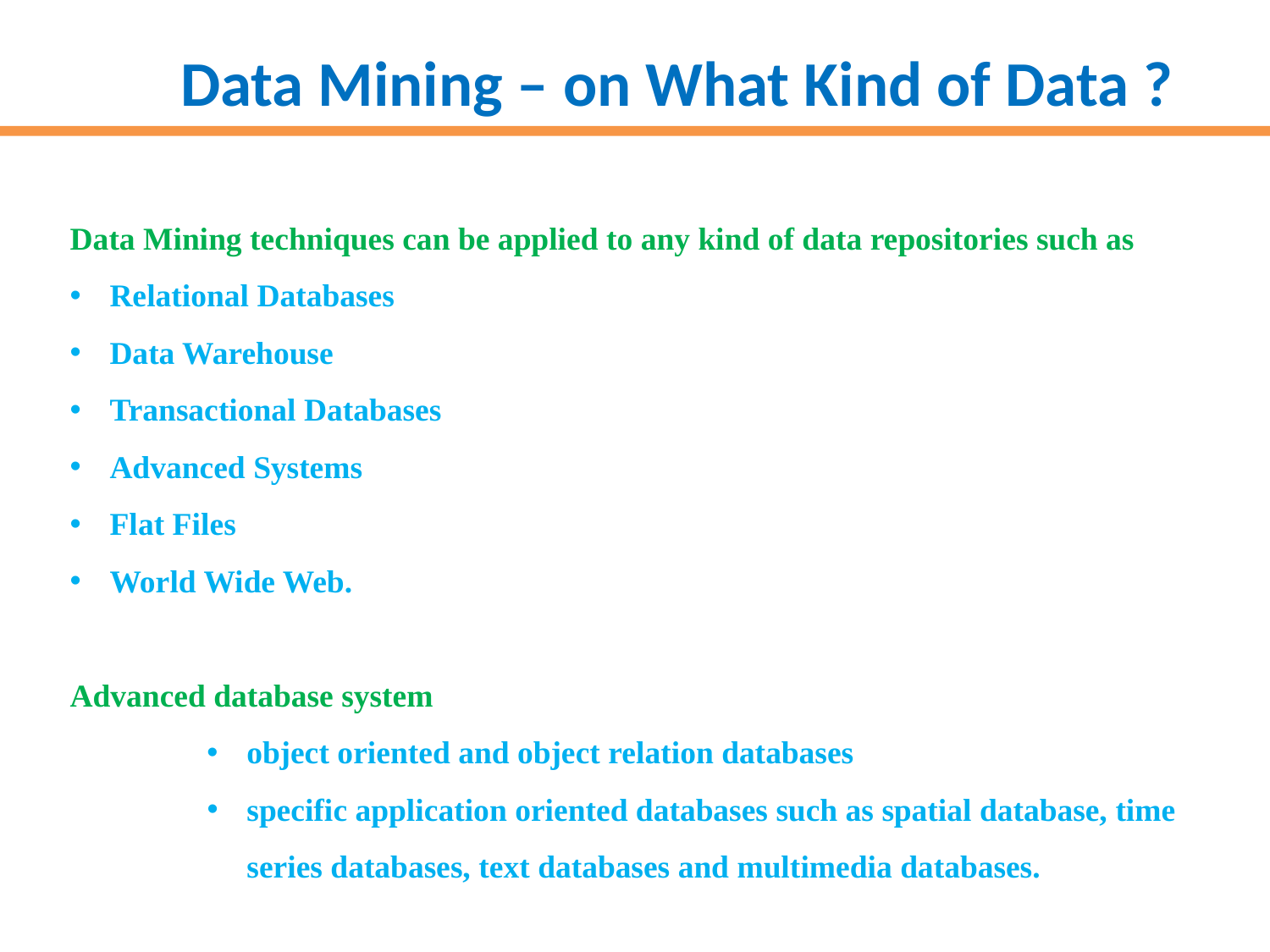

Data Mining – on What Kind of Data ?

Data Mining techniques can be applied to any kind of data repositories such as
Relational Databases
Data Warehouse
Transactional Databases
Advanced Systems
Flat Files
World Wide Web.

Advanced database system
object oriented and object relation databases
specific application oriented databases such as spatial database, time  series databases, text databases and multimedia databases.